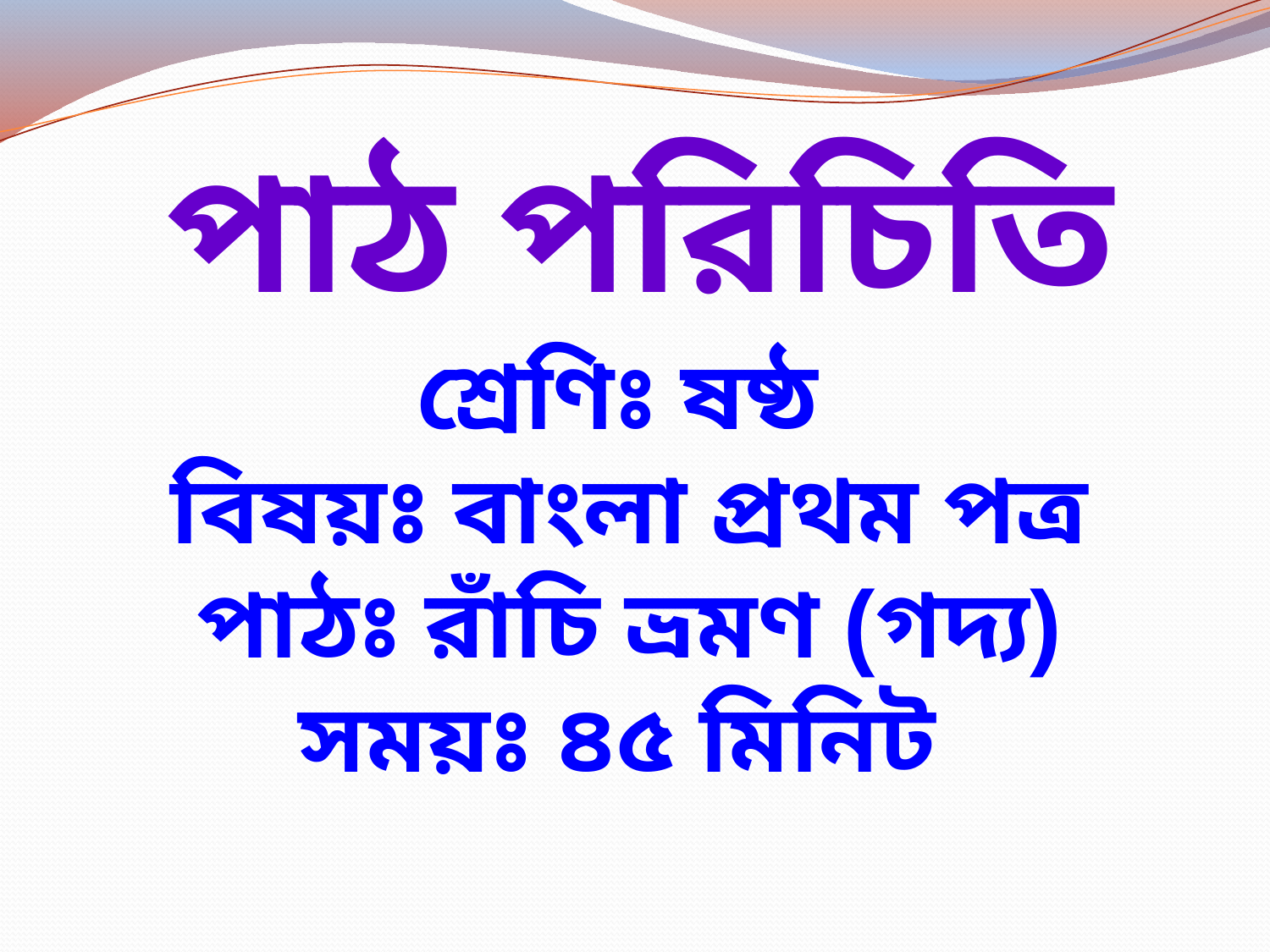

পাঠ পরিচিতি
শ্রেণিঃ ষষ্ঠ
বিষয়ঃ বাংলা প্রথম পত্র
পাঠঃ রাঁচি ভ্রমণ (গদ্য)
সময়ঃ ৪৫ মিনিট